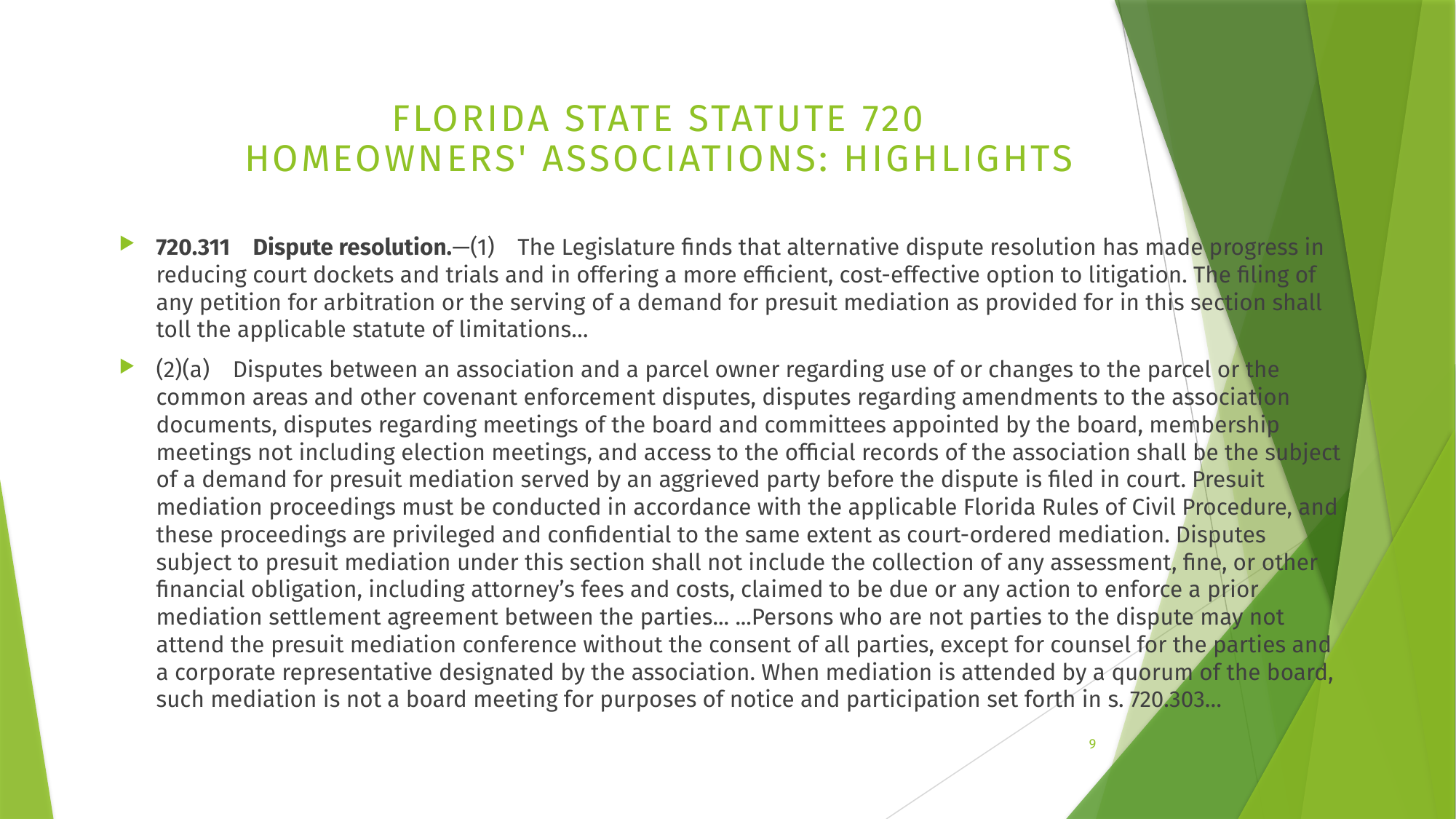

Florida State Statute 720
Homeowners' Associations: HIGHLIGHTS
720.311 Dispute resolution.—(1) The Legislature finds that alternative dispute resolution has made progress in reducing court dockets and trials and in offering a more efficient, cost-effective option to litigation. The filing of any petition for arbitration or the serving of a demand for presuit mediation as provided for in this section shall toll the applicable statute of limitations…
(2)(a) Disputes between an association and a parcel owner regarding use of or changes to the parcel or the common areas and other covenant enforcement disputes, disputes regarding amendments to the association documents, disputes regarding meetings of the board and committees appointed by the board, membership meetings not including election meetings, and access to the official records of the association shall be the subject of a demand for presuit mediation served by an aggrieved party before the dispute is filed in court. Presuit mediation proceedings must be conducted in accordance with the applicable Florida Rules of Civil Procedure, and these proceedings are privileged and confidential to the same extent as court-ordered mediation. Disputes subject to presuit mediation under this section shall not include the collection of any assessment, fine, or other financial obligation, including attorney’s fees and costs, claimed to be due or any action to enforce a prior mediation settlement agreement between the parties... ...Persons who are not parties to the dispute may not attend the presuit mediation conference without the consent of all parties, except for counsel for the parties and a corporate representative designated by the association. When mediation is attended by a quorum of the board, such mediation is not a board meeting for purposes of notice and participation set forth in s. 720.303…
9